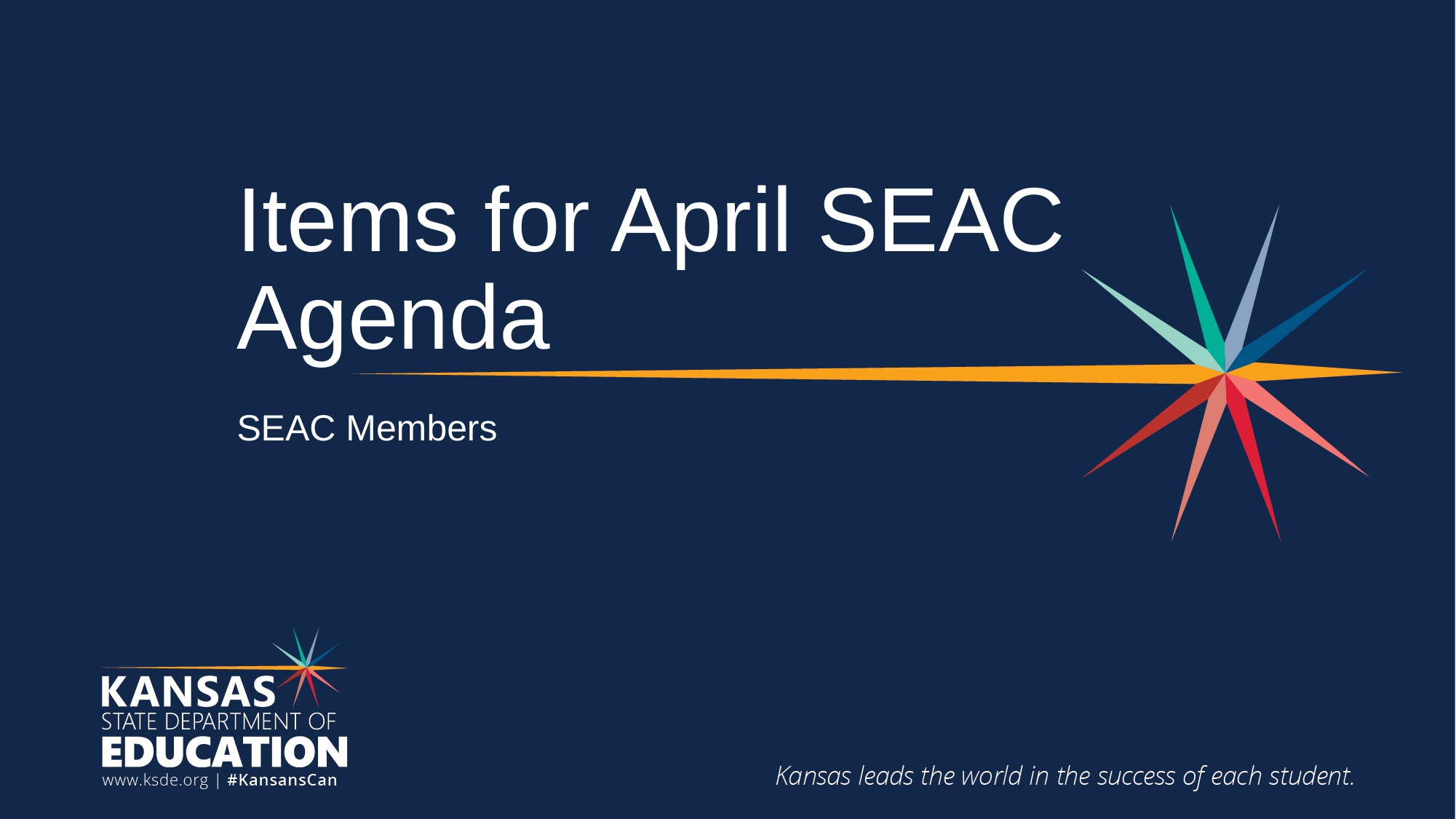

# Items for April SEAC Agenda
SEAC Members